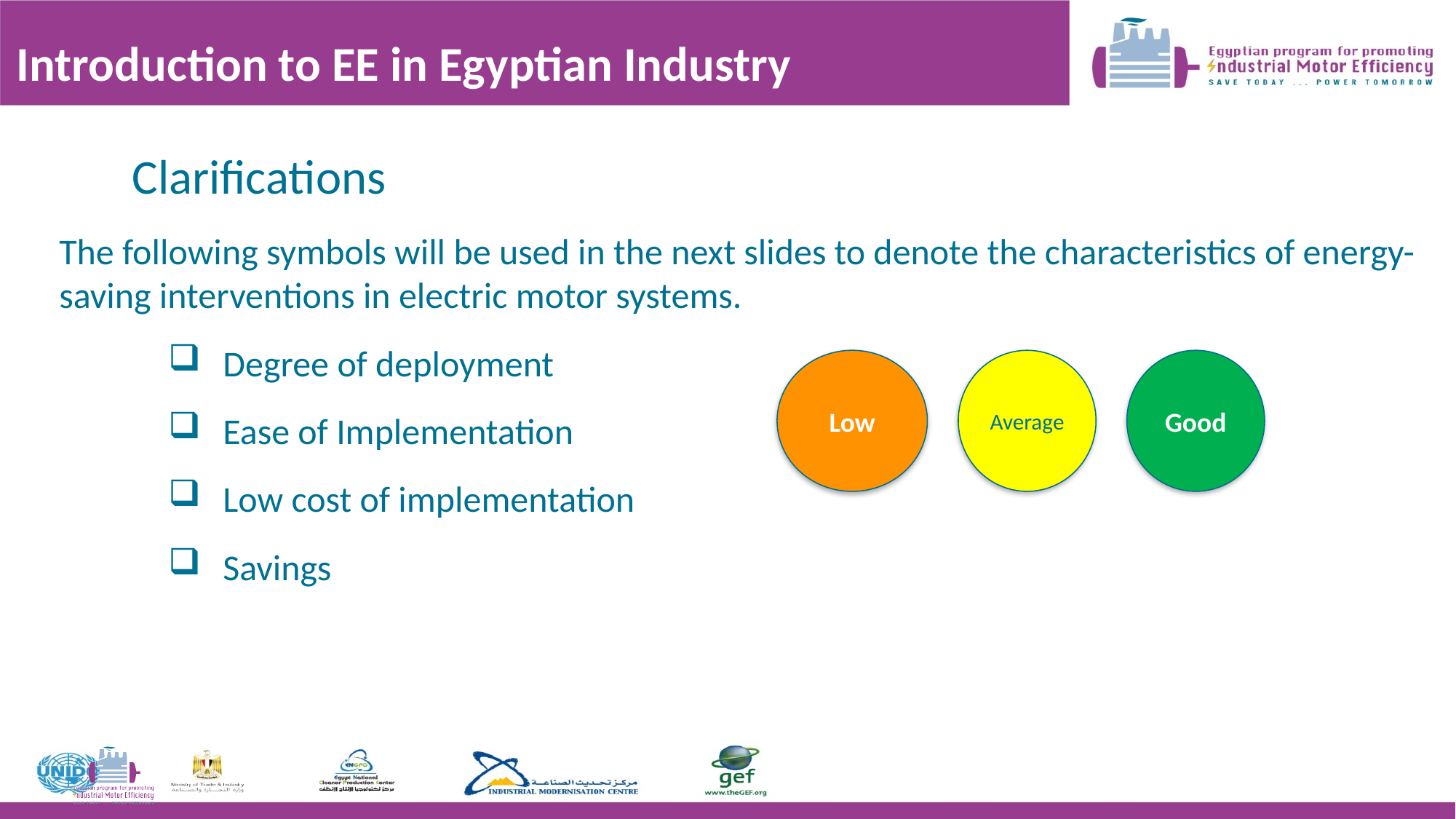

# Introduction to EE in Egyptian Industry
Clarifications
The following symbols will be used in the next slides to denote the characteristics of energy-saving interventions in electric motor systems.
Degree of deployment
Ease of Implementation
Low cost of implementation
Savings

Low
Average
Good